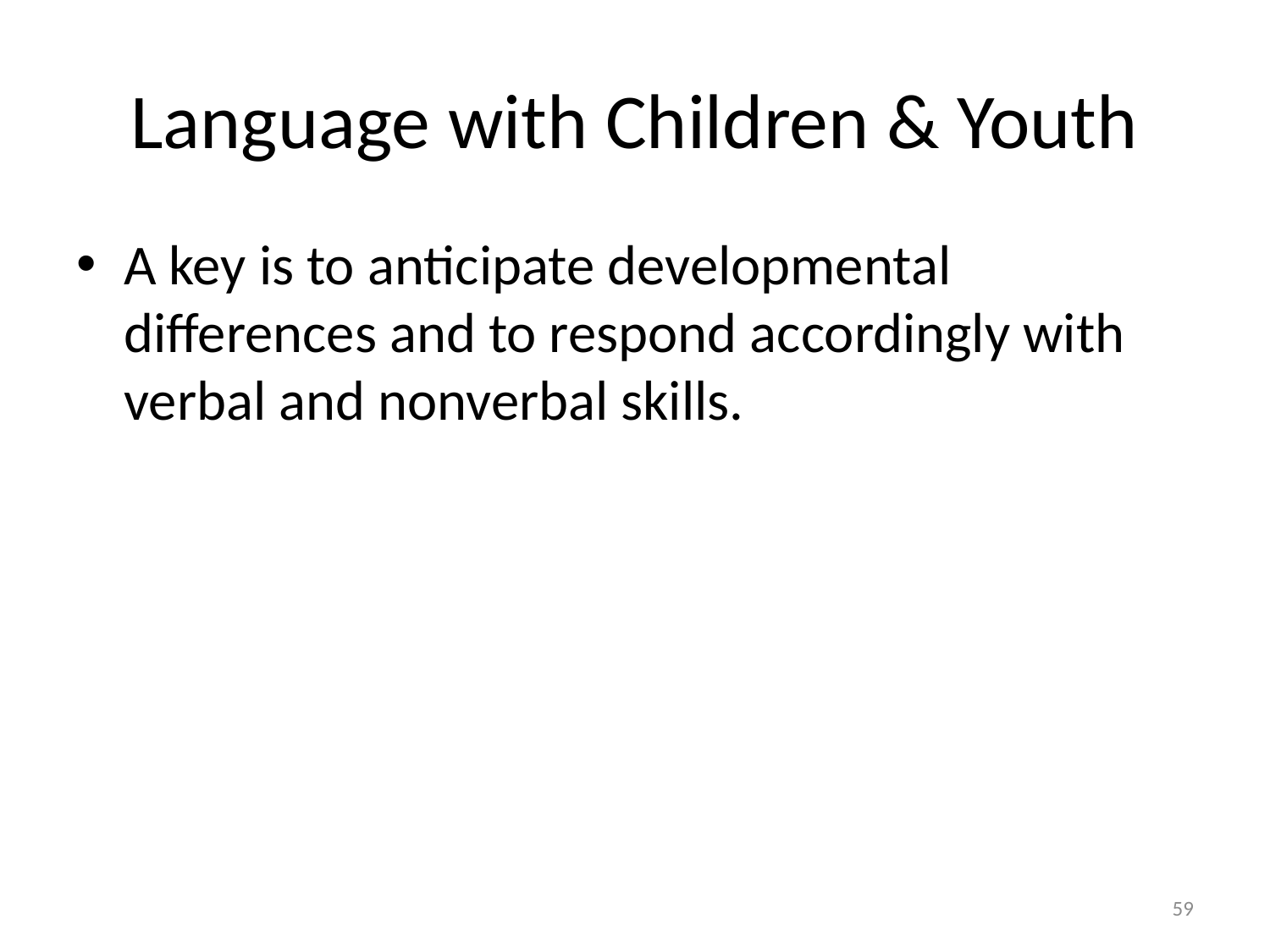

# Language with Children & Youth
A key is to anticipate developmental differences and to respond accordingly with verbal and nonverbal skills.
59